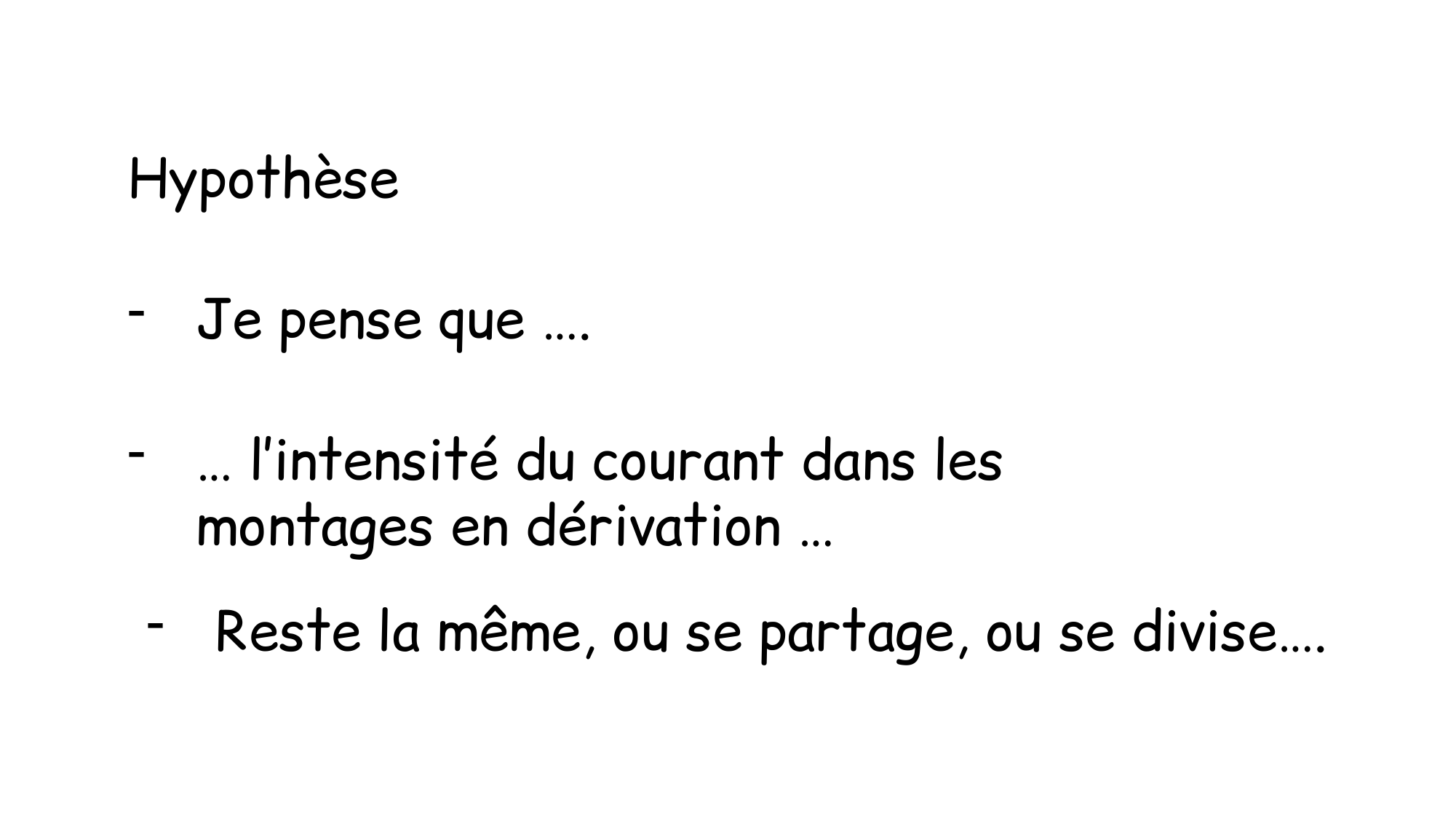

Hypothèse
Je pense que ….
… l’intensité du courant dans les montages en dérivation …
Reste la même, ou se partage, ou se divise….